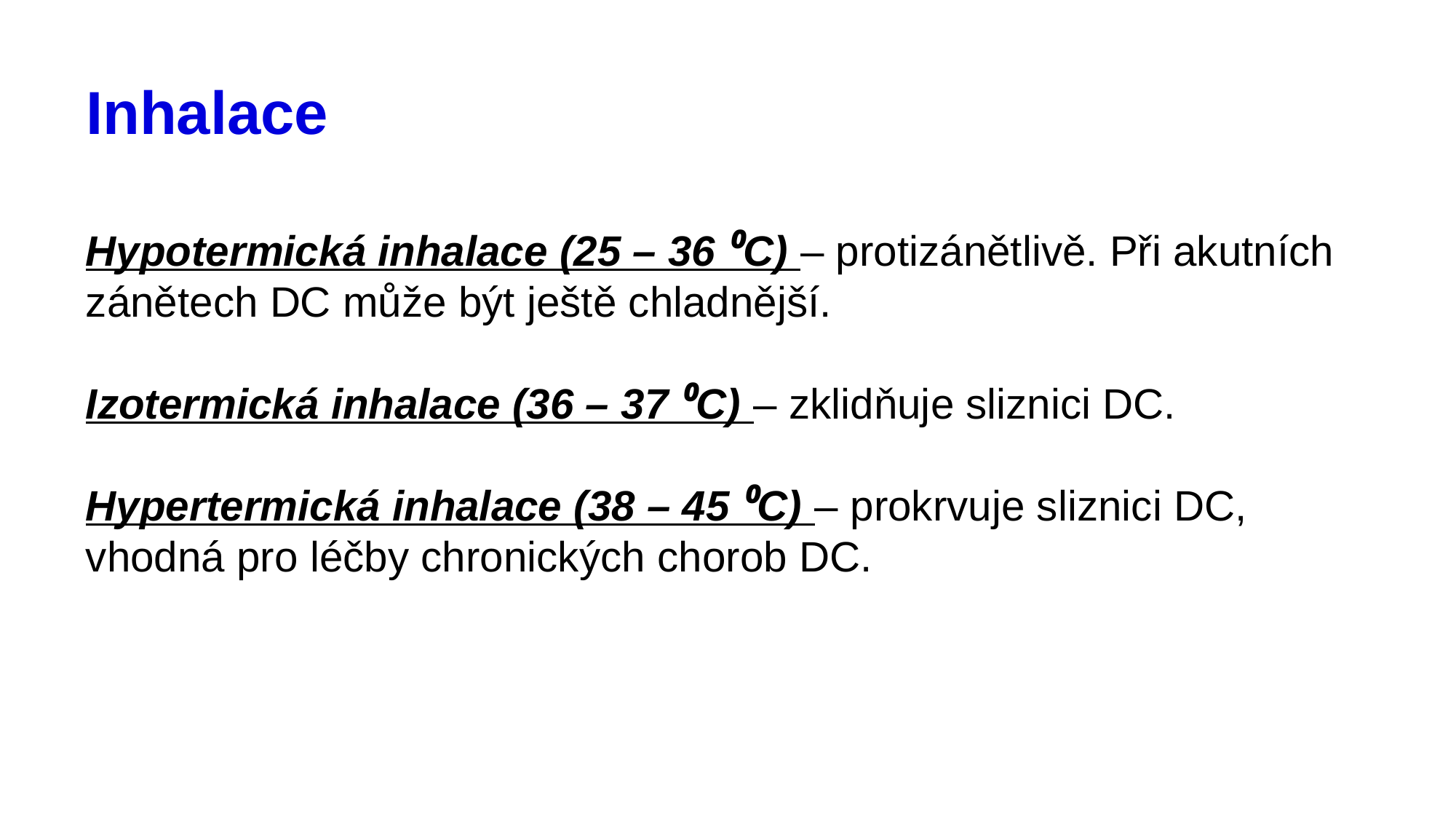

# Inhalace
Hypotermická inhalace (25 – 36 ⁰C) – protizánětlivě. Při akutních zánětech DC může být ještě chladnější.

Izotermická inhalace (36 – 37 ⁰C) – zklidňuje sliznici DC.

Hypertermická inhalace (38 – 45 ⁰C) – prokrvuje sliznici DC, vhodná pro léčby chronických chorob DC.